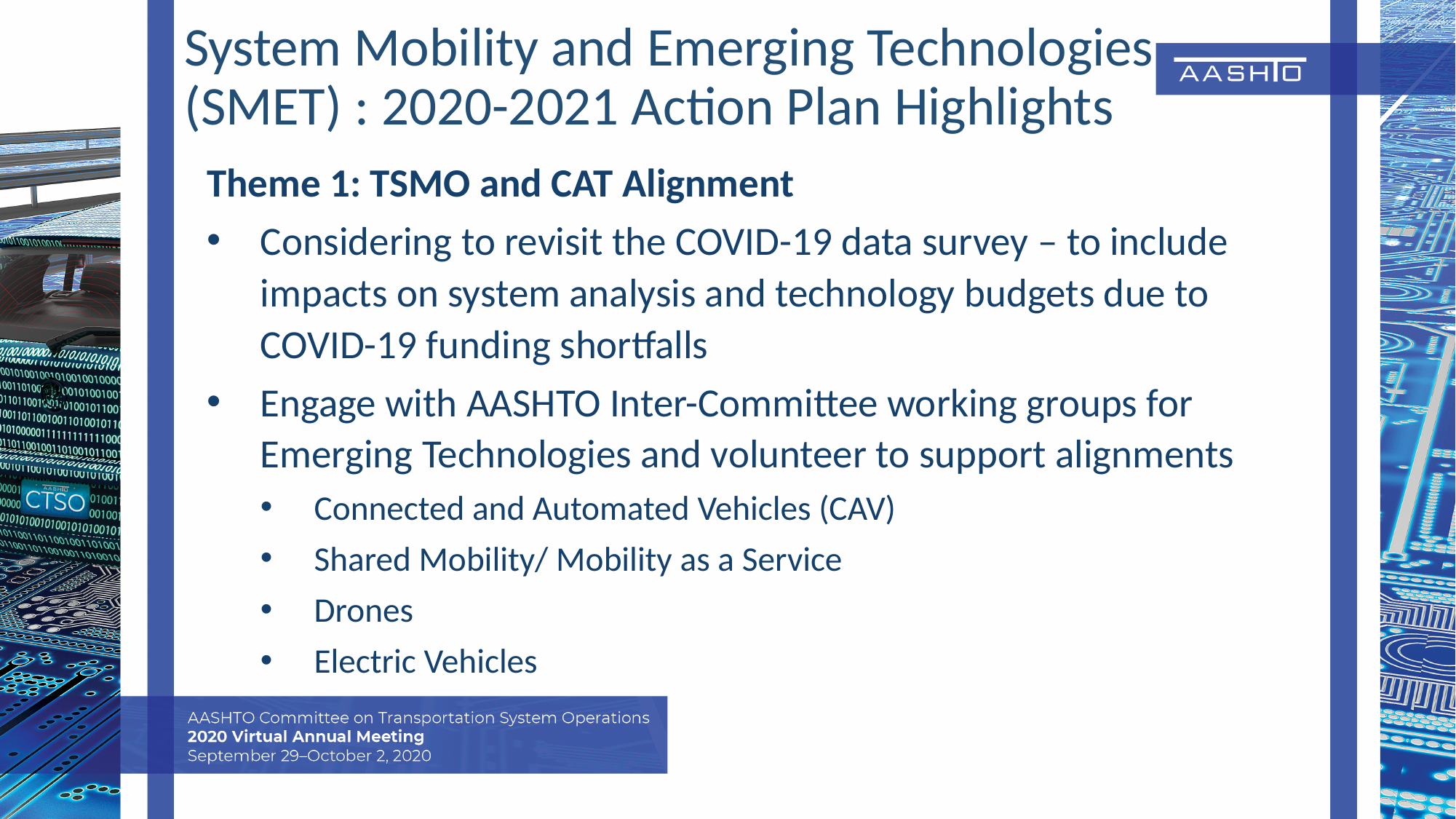

System Mobility and Emerging Technologies
(SMET) : 2020-2021 Action Plan Highlights
Theme 1: TSMO and CAT Alignment
Considering to revisit the COVID-19 data survey – to include impacts on system analysis and technology budgets due to COVID-19 funding shortfalls
Engage with AASHTO Inter-Committee working groups for Emerging Technologies and volunteer to support alignments
Connected and Automated Vehicles (CAV)
Shared Mobility/ Mobility as a Service
Drones
Electric Vehicles